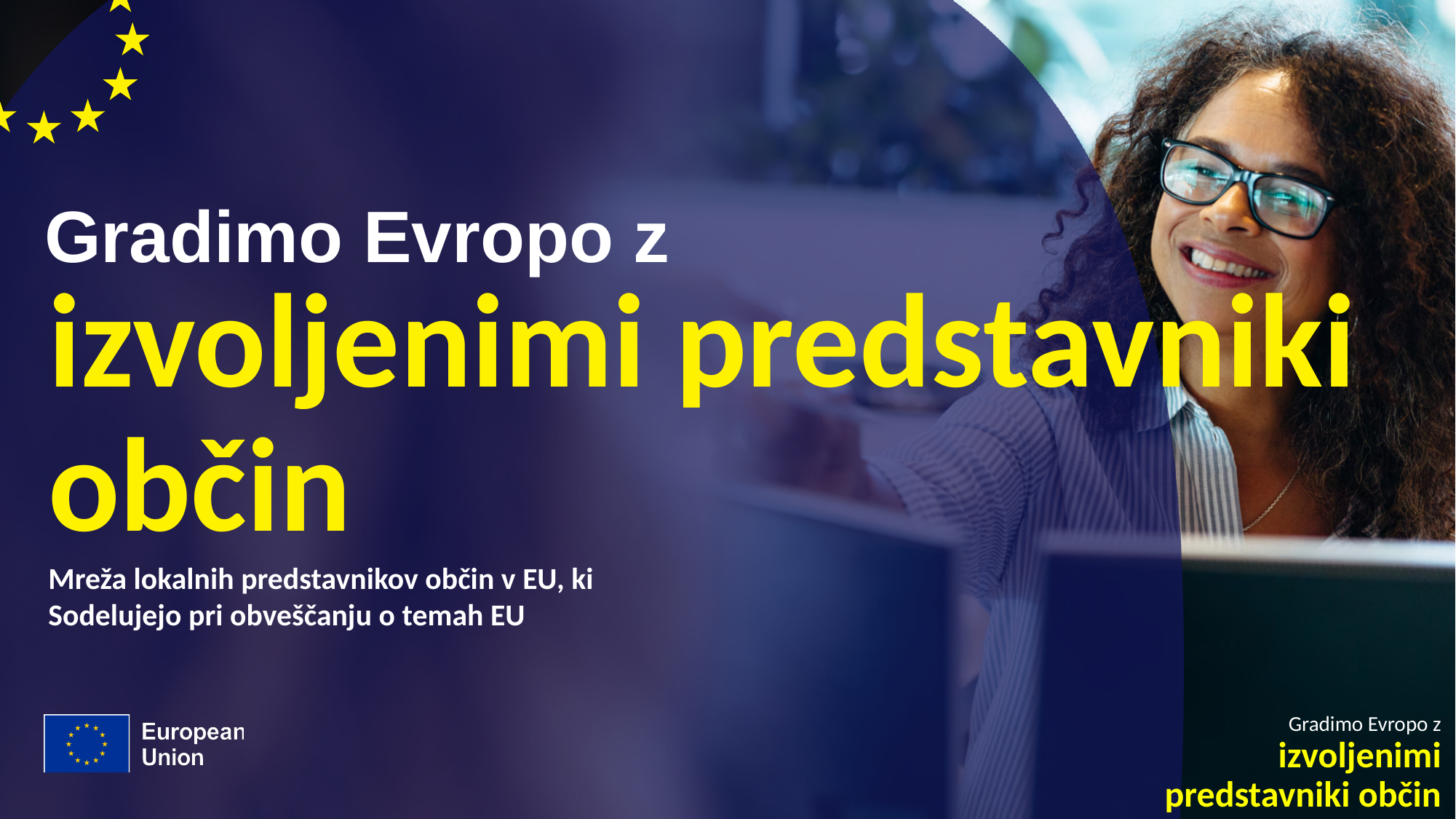

# Gradimo Evropo z
izvoljenimi predstavniki občin
Mreža lokalnih predstavnikov občin v EU, ki
Sodelujejo pri obveščanju o temah EU
Gradimo Evropo z
izvoljenimi predstavniki občin